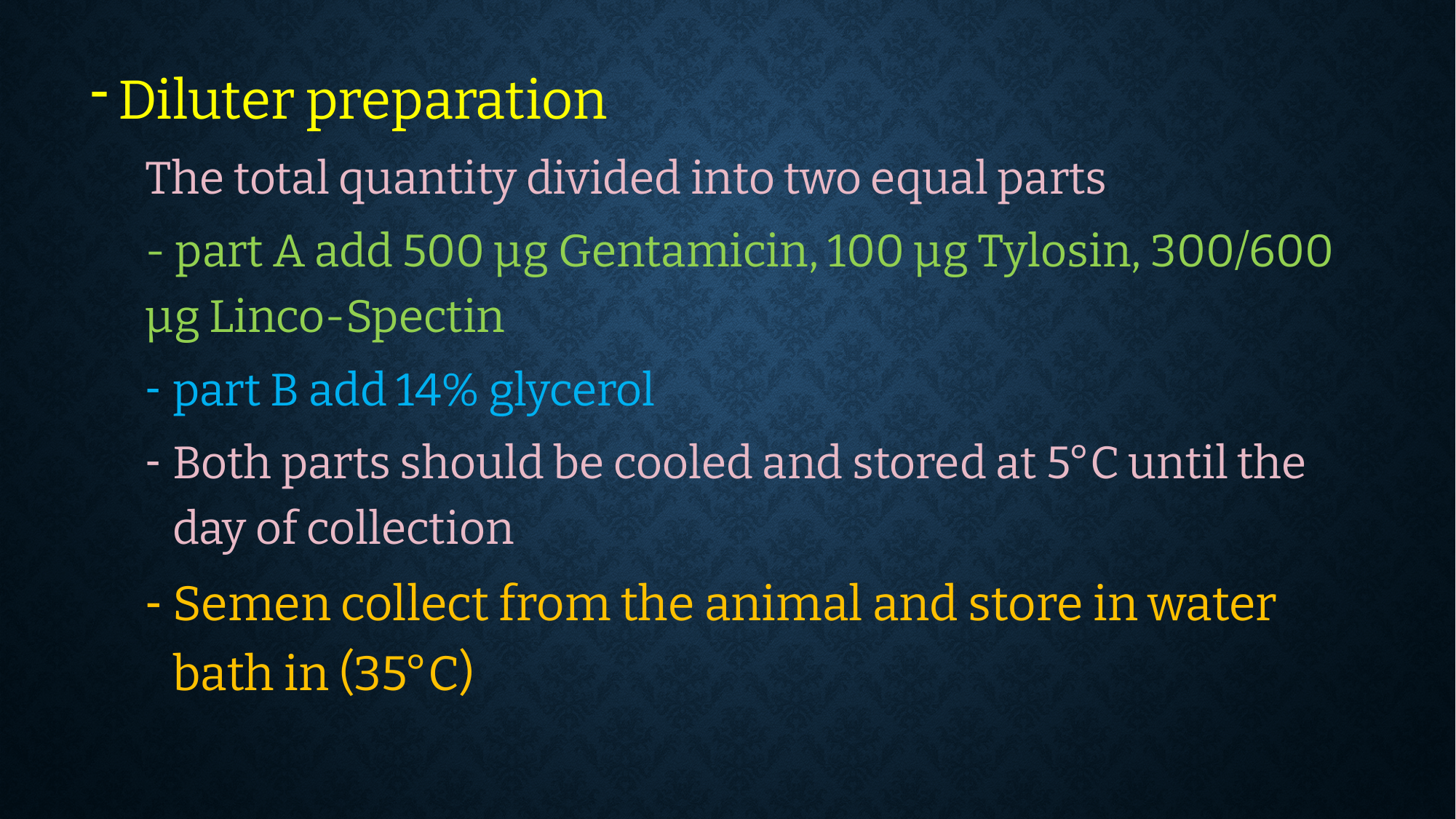

#
Diluter preparation
The total quantity divided into two equal parts
- part A add 500 µg Gentamicin, 100 µg Tylosin, 300/600 µg Linco-Spectin
part B add 14% glycerol
Both parts should be cooled and stored at 5°C until the day of collection
Semen collect from the animal and store in water bath in (35°C)